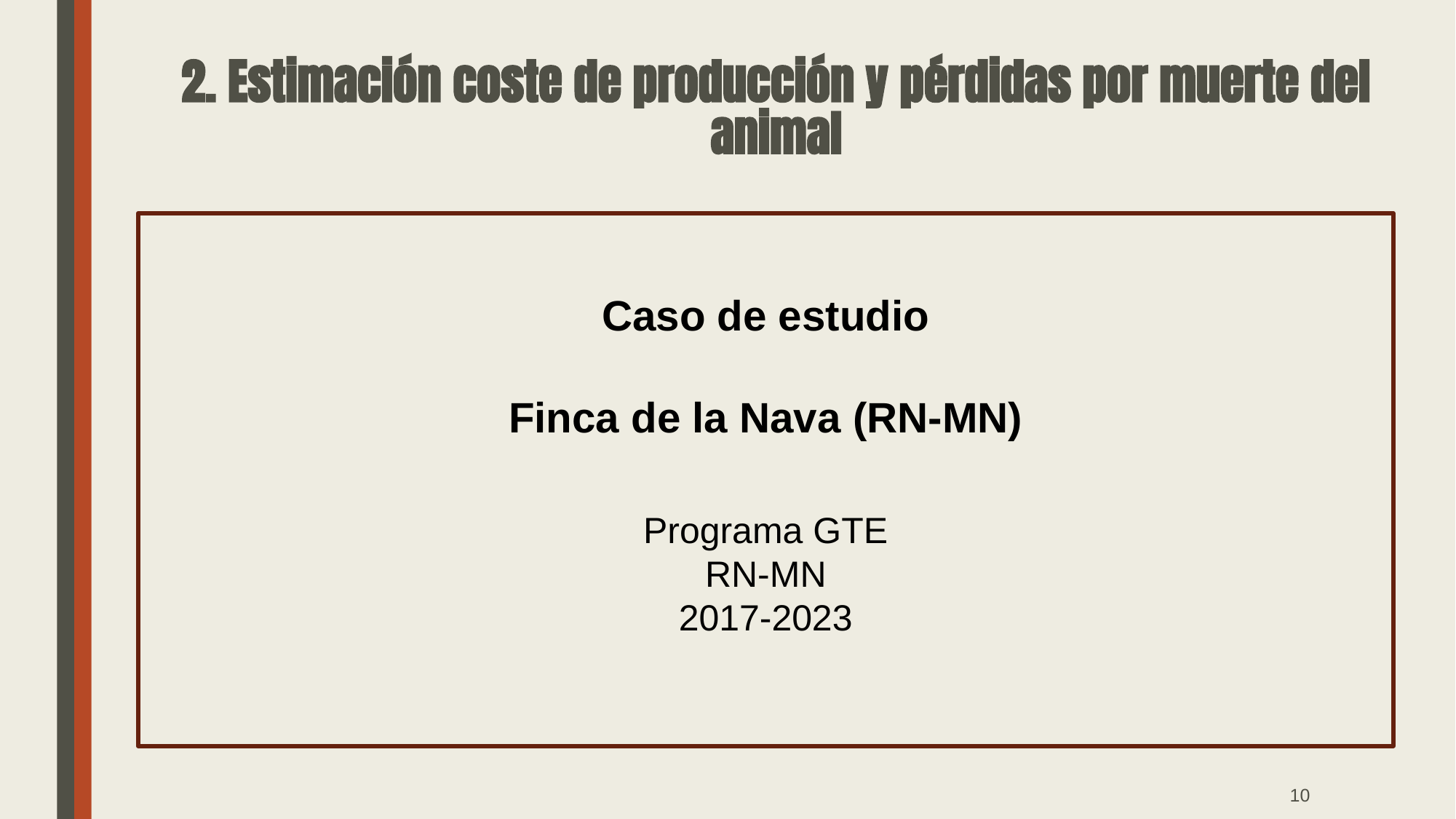

2. Estimación coste de producción y pérdidas por muerte del animal

Caso de estudio

Finca de la Nava (RN-MN)

Programa GTE
RN-MN
2017-2023

10